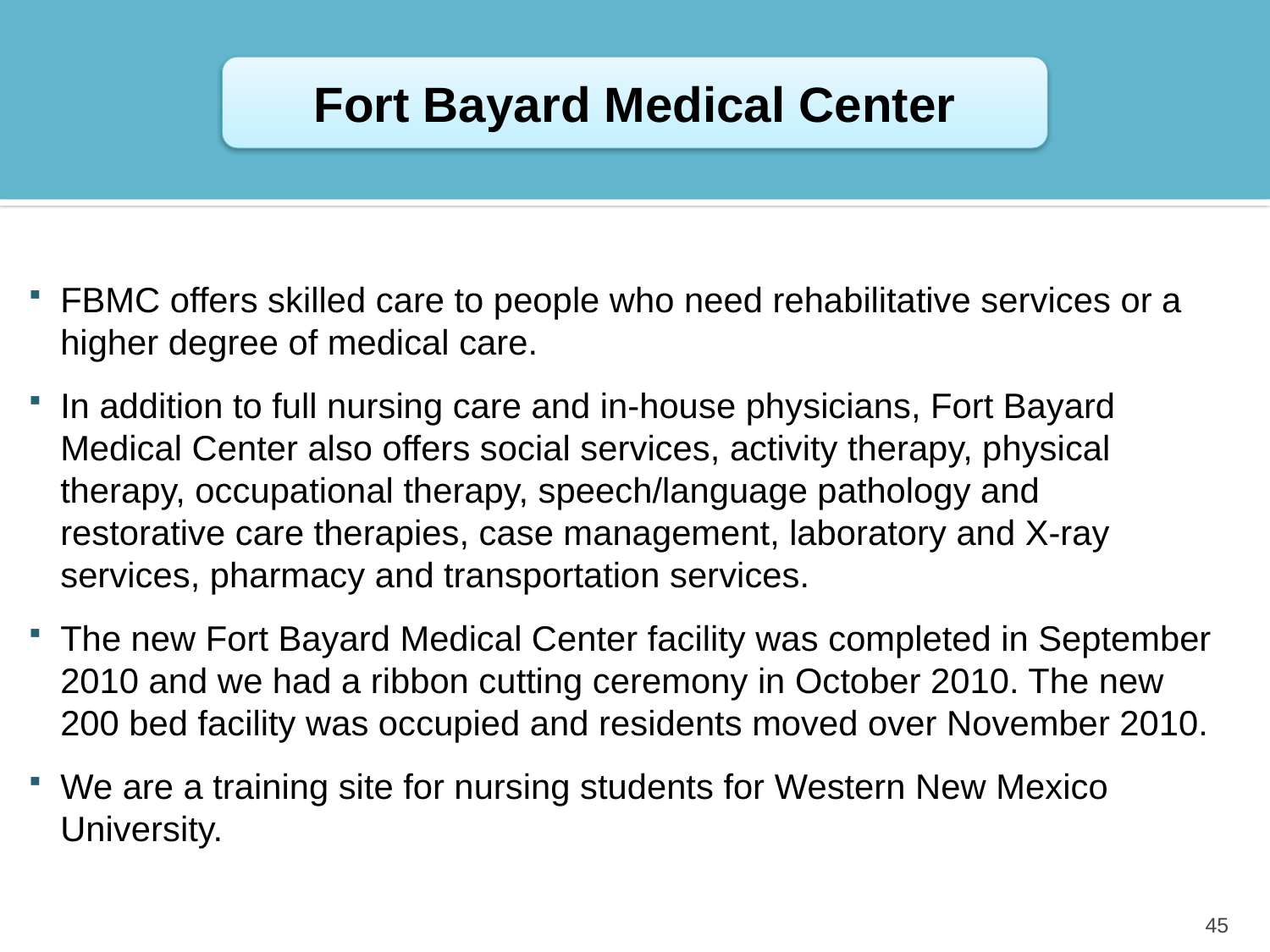

Fort Bayard Medical Center
FBMC offers skilled care to people who need rehabilitative services or a higher degree of medical care.
In addition to full nursing care and in-house physicians, Fort Bayard Medical Center also offers social services, activity therapy, physical therapy, occupational therapy, speech/language pathology and restorative care therapies, case management, laboratory and X-ray services, pharmacy and transportation services.
The new Fort Bayard Medical Center facility was completed in September 2010 and we had a ribbon cutting ceremony in October 2010. The new 200 bed facility was occupied and residents moved over November 2010.
We are a training site for nursing students for Western New Mexico University.
45